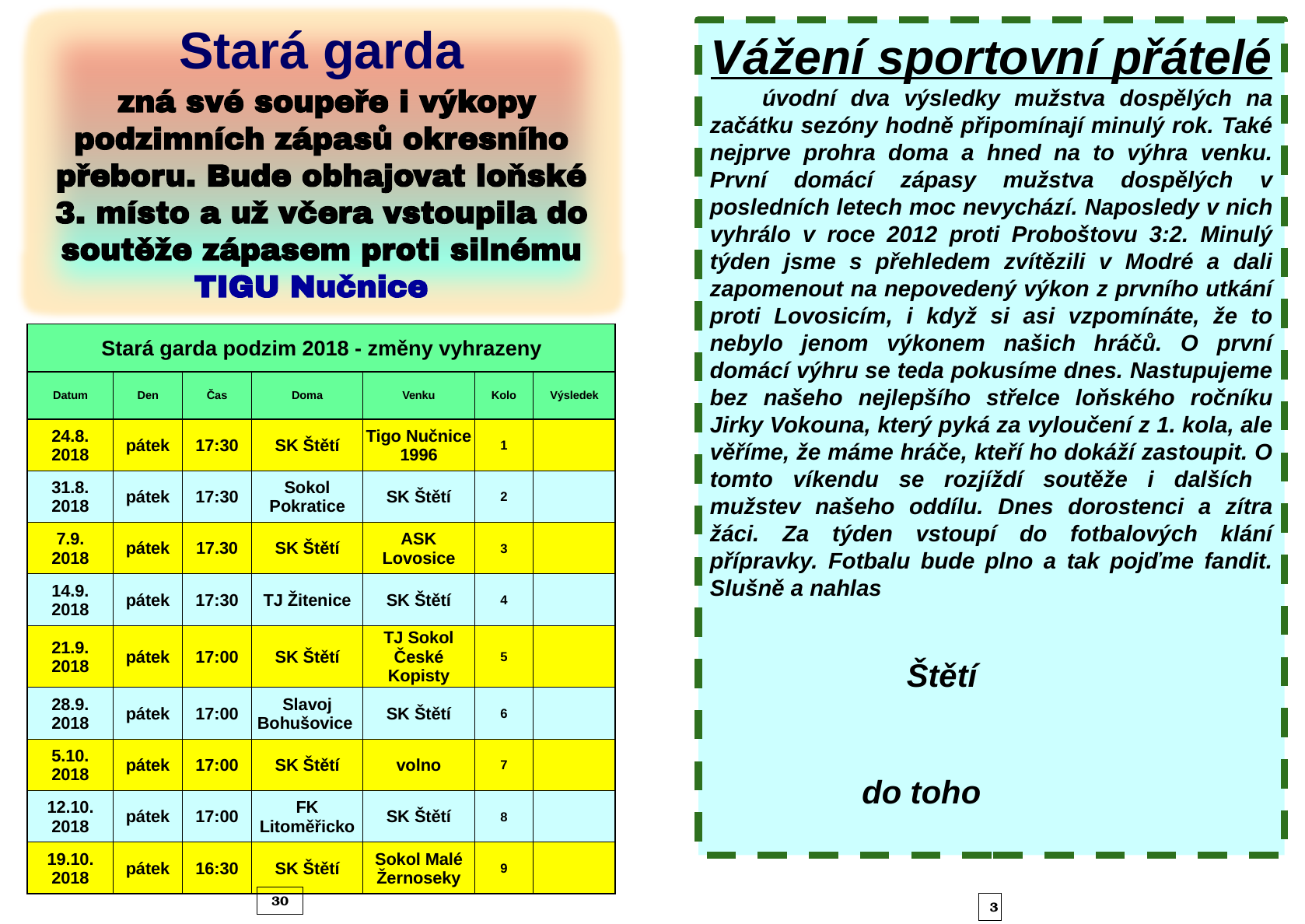

Stará garda
 zná své soupeře i výkopy podzimních zápasů okresního přeboru. Bude obhajovat loňské 3. místo a už včera vstoupila do soutěže zápasem proti silnému TIGU Nučnice
Vážení sportovní přátelé
    úvodní dva výsledky mužstva dospělých na začátku sezóny hodně připomínají minulý rok. Také nejprve prohra doma a hned na to výhra venku. První domácí zápasy mužstva dospělých v posledních letech moc nevychází. Naposledy v nich vyhrálo v roce 2012 proti Proboštovu 3:2. Minulý týden jsme s přehledem zvítězili v Modré a dali zapomenout na nepovedený výkon z prvního utkání proti Lovosicím, i když si asi vzpomínáte, že to nebylo jenom výkonem našich hráčů. O první domácí výhru se teda pokusíme dnes. Nastupujeme bez našeho nejlepšího střelce loňského ročníku Jirky Vokouna, který pyká za vyloučení z 1. kola, ale věříme, že máme hráče, kteří ho dokáží zastoupit. O tomto víkendu se rozjíždí soutěže i dalších  mužstev našeho oddílu. Dnes dorostenci a zítra žáci. Za týden vstoupí do fotbalových klání přípravky. Fotbalu bude plno a tak pojďme fandit. Slušně a nahlas

                      Štětí

                 do toho

| Stará garda podzim 2018 - změny vyhrazeny |  |  |  |  |  |  |
| --- | --- | --- | --- | --- | --- | --- |
| Datum | Den | Čas | Doma | Venku | Kolo | Výsledek |
| 24.8. 2018 | pátek | 17:30 | SK Štětí | Tigo Nučnice 1996 | 1 |  |
| 31.8. 2018 | pátek | 17:30 | Sokol Pokratice | SK Štětí | 2 |  |
| 7.9. 2018 | pátek | 17.30 | SK Štětí | ASK Lovosice | 3 |  |
| 14.9. 2018 | pátek | 17:30 | TJ Žitenice | SK Štětí | 4 |  |
| 21.9. 2018 | pátek | 17:00 | SK Štětí | TJ Sokol České Kopisty | 5 |  |
| 28.9. 2018 | pátek | 17:00 | Slavoj Bohušovice | SK Štětí | 6 |  |
| 5.10. 2018 | pátek | 17:00 | SK Štětí | volno | 7 |  |
| 12.10. 2018 | pátek | 17:00 | FK Litoměřicko | SK Štětí | 8 |  |
| 19.10. 2018 | pátek | 16:30 | SK Štětí | Sokol Malé Žernoseky | 9 |  |
30
3